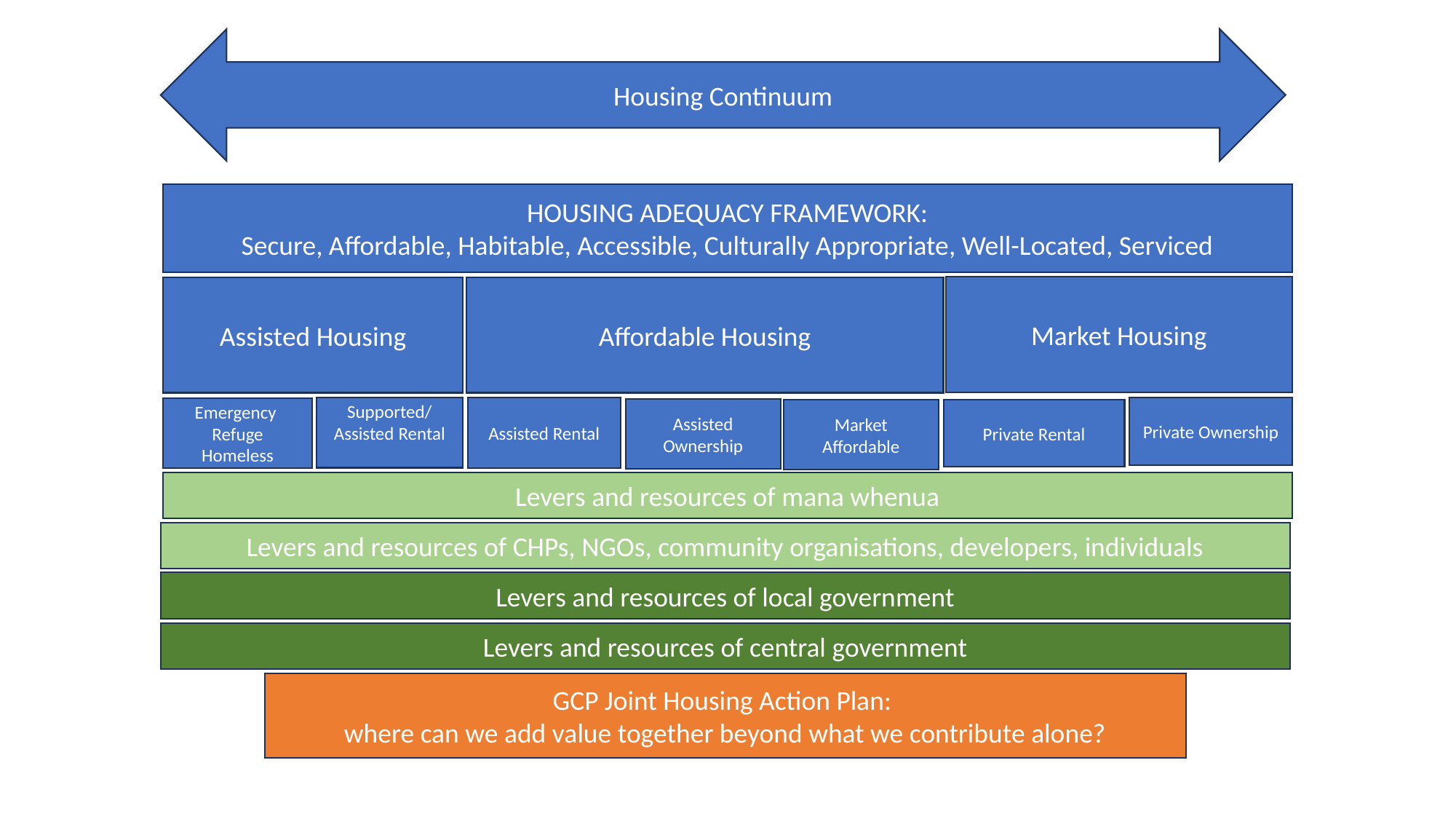

Housing Continuum
HOUSING ADEQUACY FRAMEWORK:
Secure, Affordable, Habitable, Accessible, Culturally Appropriate, Well-Located, Serviced
Market Housing
Assisted Housing
Affordable Housing
Private Ownership
Supported/ Assisted Rental
Assisted Rental
Emergency
Refuge
Homeless
Assisted Ownership
Market Affordable
Private Rental
Levers and resources of mana whenua
Levers and resources of CHPs, NGOs, community organisations, developers, individuals
Levers and resources of local government
Levers and resources of central government
GCP Joint Housing Action Plan:
where can we add value together beyond what we contribute alone?